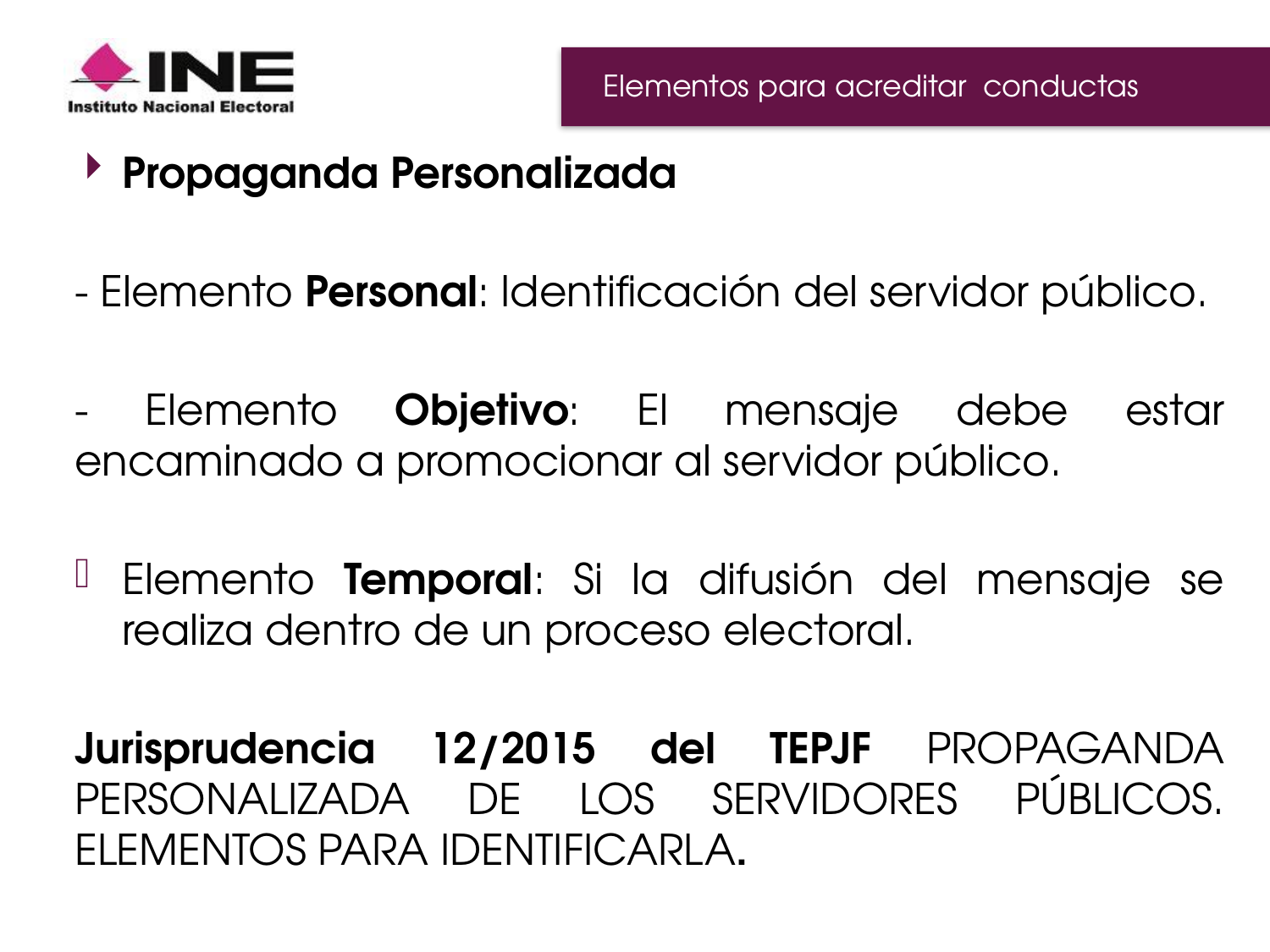

# Elementos para acreditar  conductas
Propaganda Personalizada

- Elemento Personal: Identificación del servidor público.

- Elemento Objetivo: El mensaje debe estar encaminado a promocionar al servidor público.

Elemento Temporal: Si la difusión del mensaje se realiza dentro de un proceso electoral.

Jurisprudencia 12/2015 del TEPJF PROPAGANDA PERSONALIZADA DE LOS SERVIDORES PÚBLICOS. ELEMENTOS PARA IDENTIFICARLA.